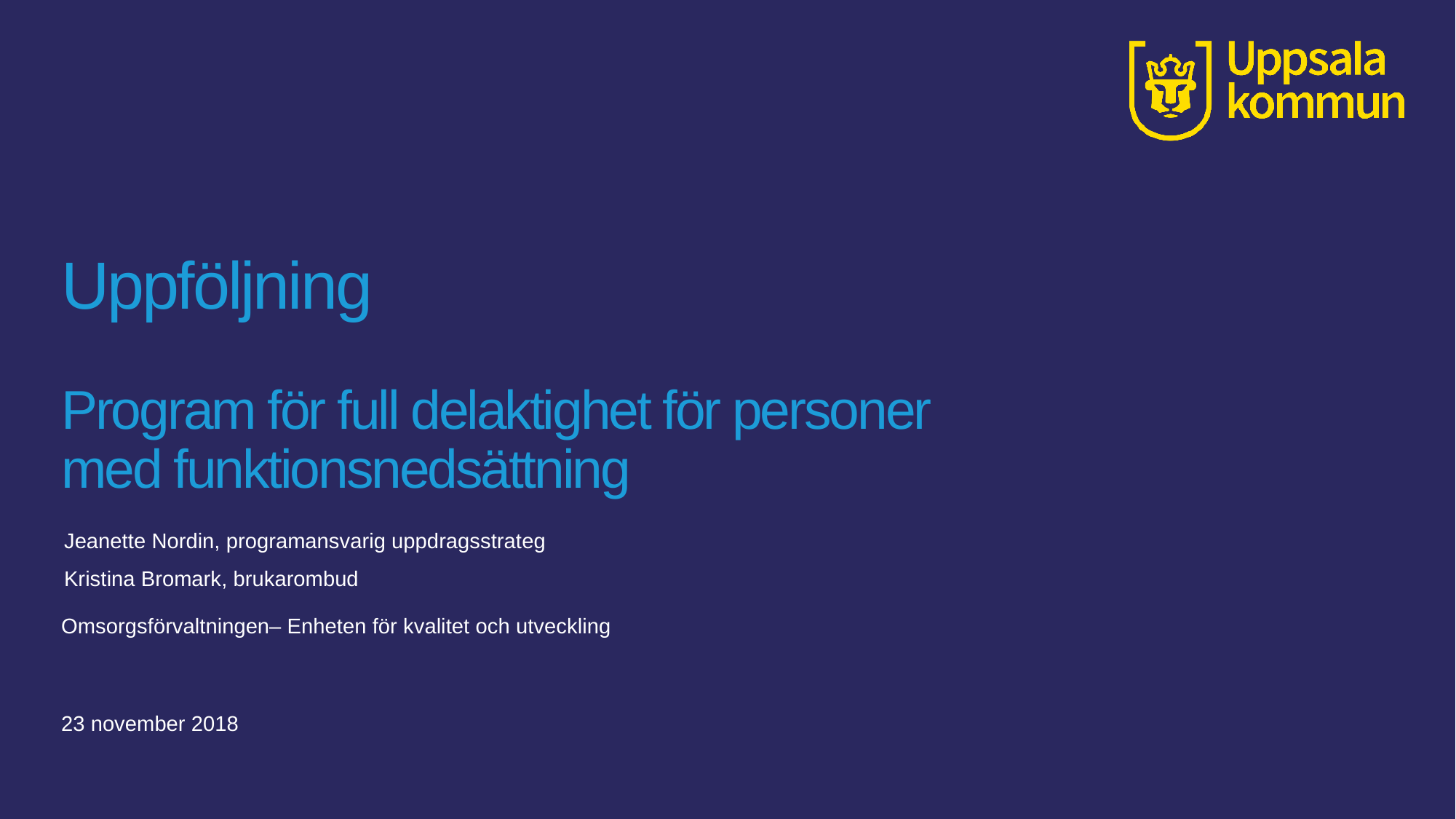

# Uppföljning Program för full delaktighet för personer med funktionsnedsättning
Jeanette Nordin, programansvarig uppdragsstrateg
Kristina Bromark, brukarombud
Omsorgsförvaltningen– Enheten för kvalitet och utveckling
23 november 2018